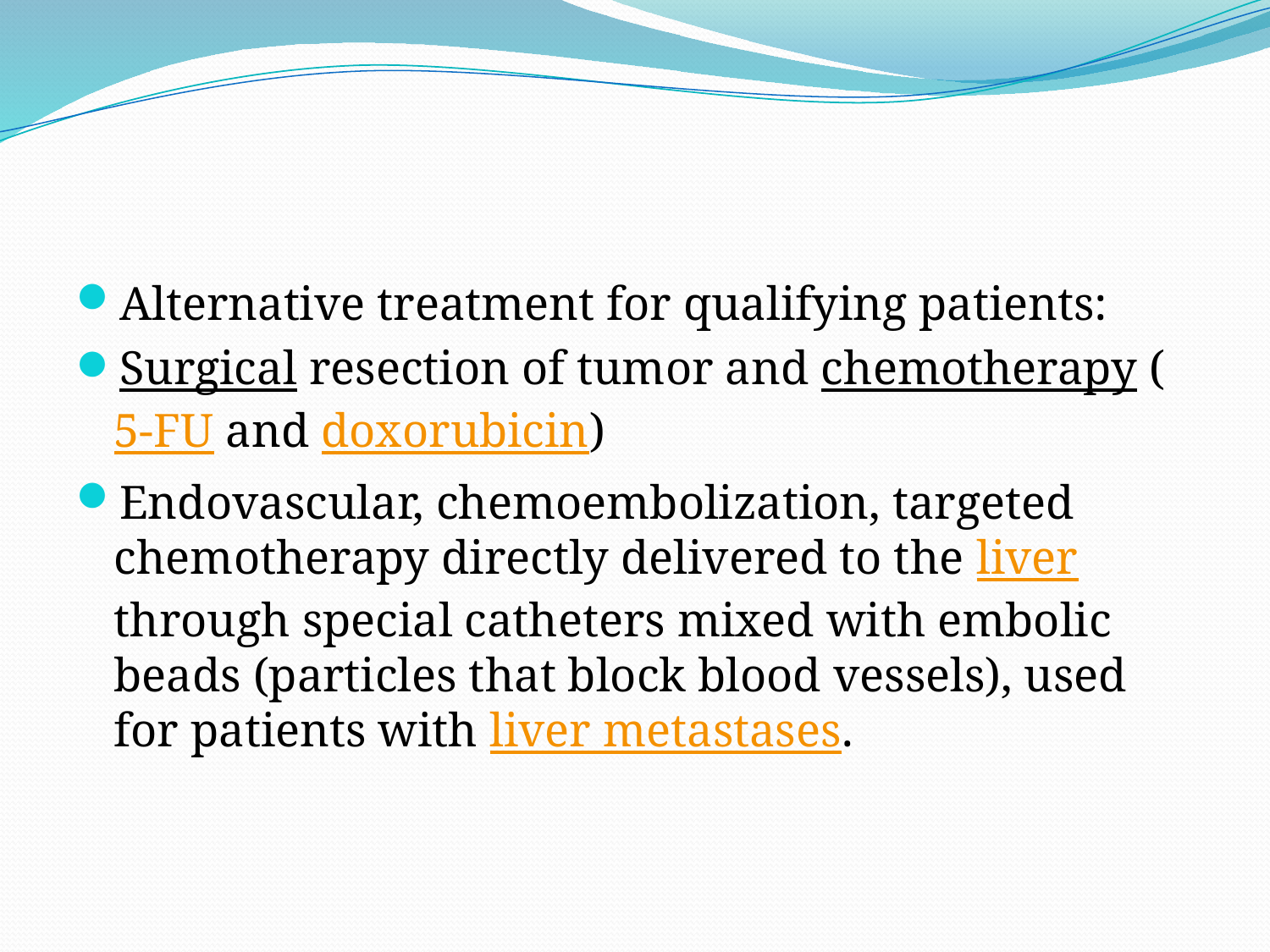

#
Alternative treatment for qualifying patients:
Surgical resection of tumor and chemotherapy (5-FU and doxorubicin)
Endovascular, chemoembolization, targeted chemotherapy directly delivered to the liver through special catheters mixed with embolic beads (particles that block blood vessels), used for patients with liver metastases.